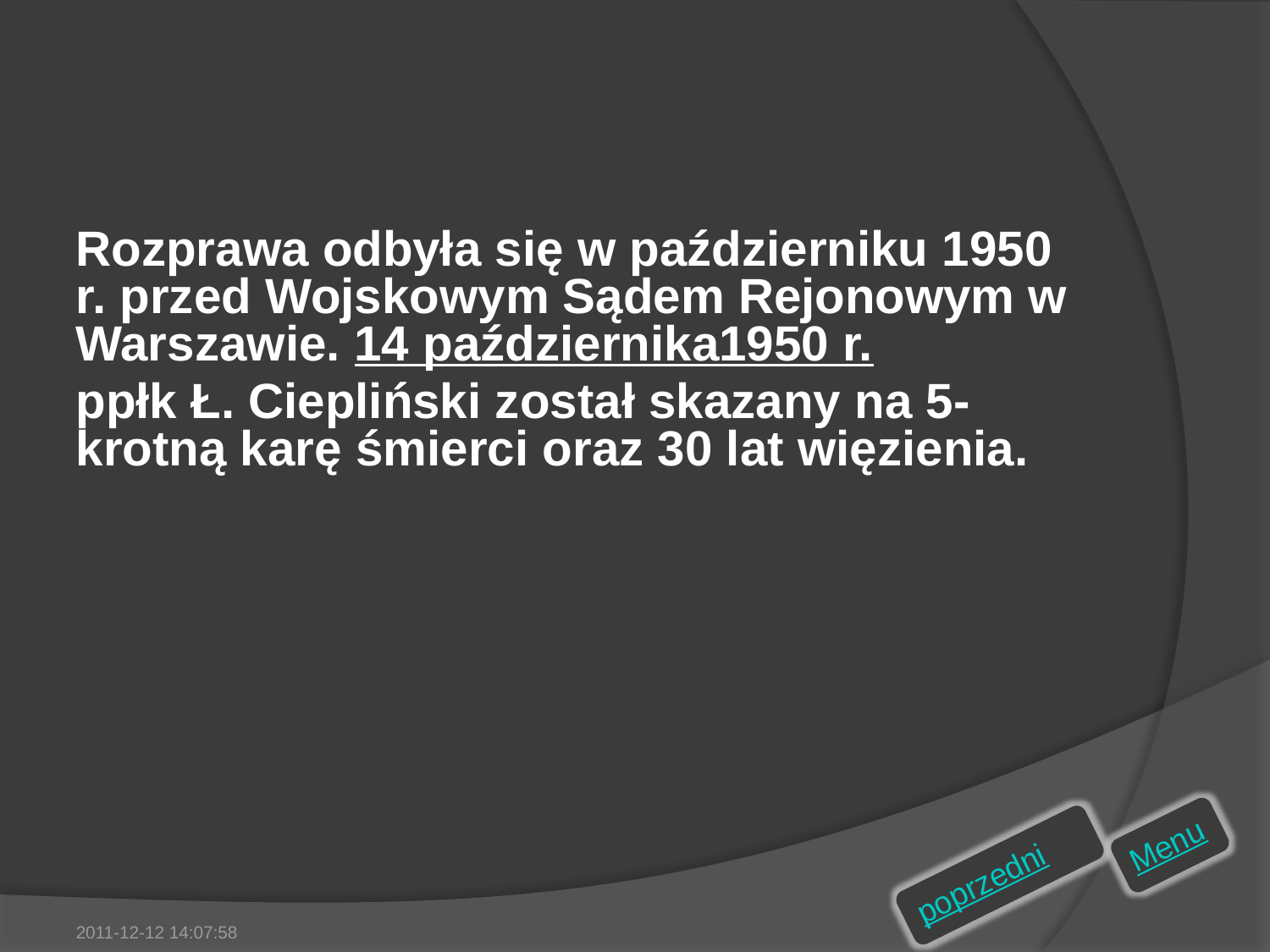

Rozprawa odbyła się w październiku 1950 r. przed Wojskowym Sądem Rejonowym w Warszawie. 14 października1950 r.
ppłk Ł. Ciepliński został skazany na 5-krotną karę śmierci oraz 30 lat więzienia.

Menu

poprzedni
2011-12-12 14:07:58